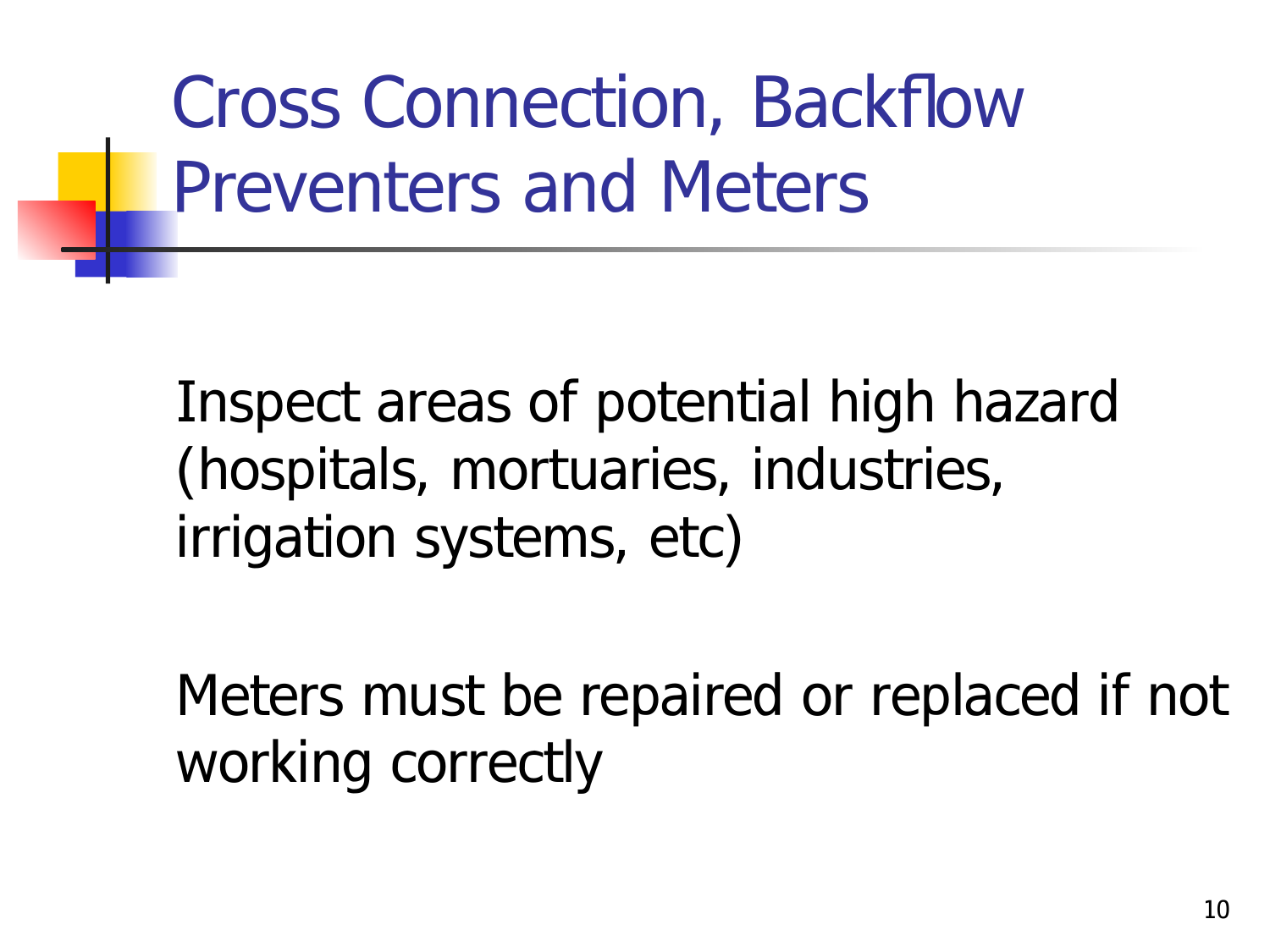

# Cross Connection, Backflow Preventers and Meters

Inspect areas of potential high hazard (hospitals, mortuaries, industries, irrigation systems, etc)

Meters must be repaired or replaced if not working correctly

10